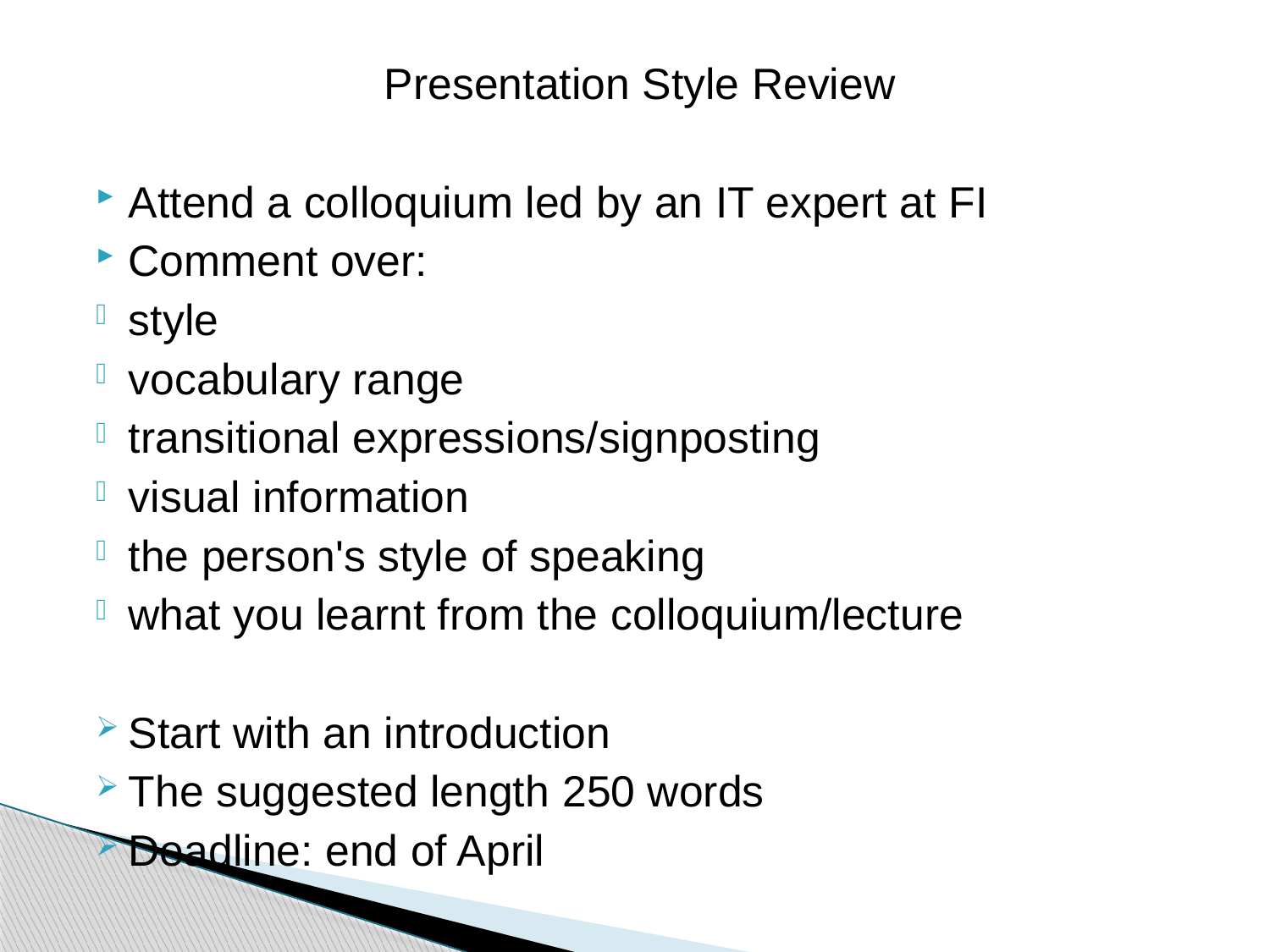

Presentation Style Review

Attend a colloquium led by an IT expert at FI
Comment over:
style
vocabulary range
transitional expressions/signposting
visual information
the person's style of speaking
what you learnt from the colloquium/lecture

Start with an introduction
The suggested length 250 words
Deadline: end of April